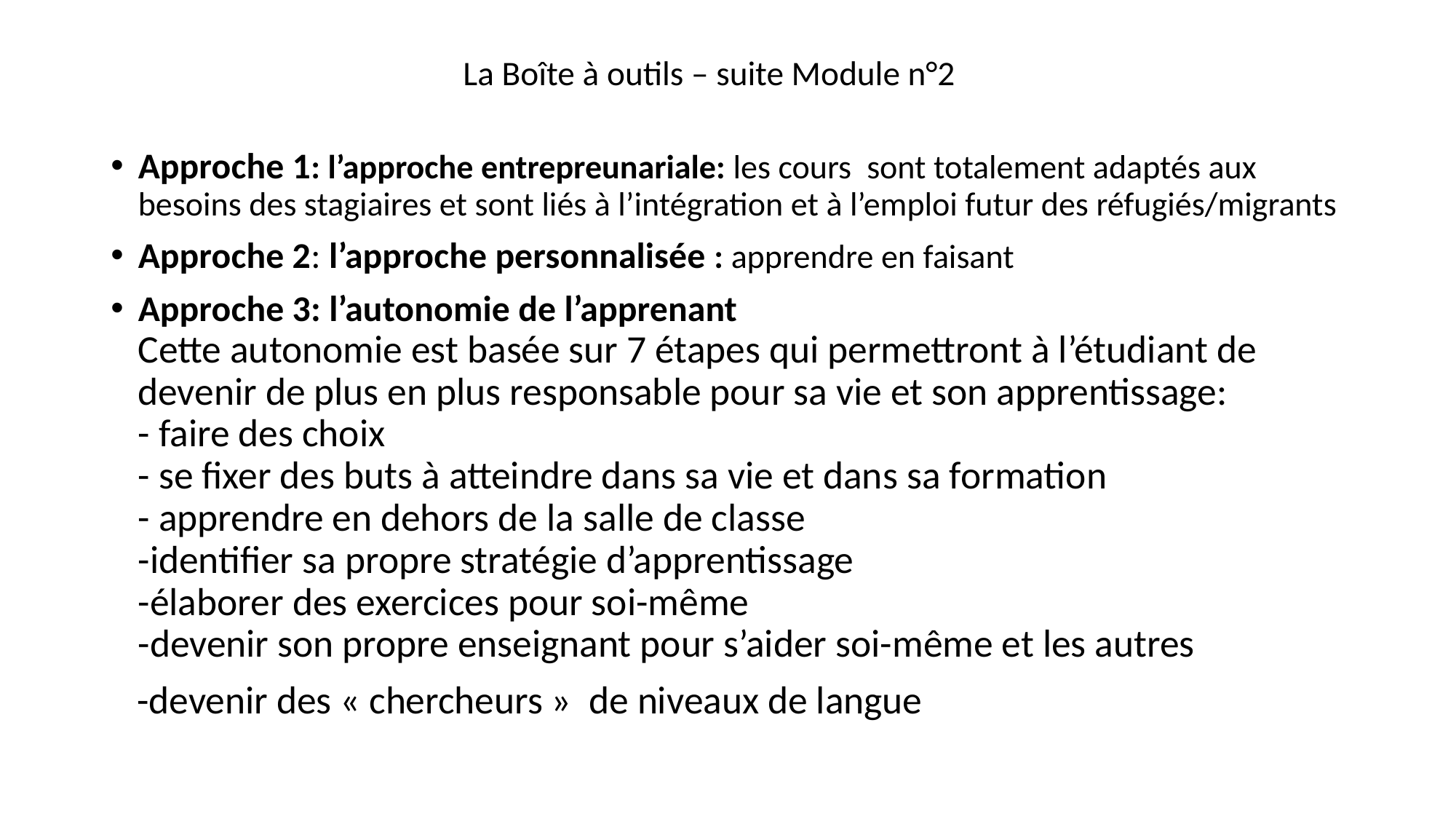

# La Boîte à outils – suite Module n°2
Approche 1: l’approche entrepreunariale: les cours  sont totalement adaptés aux besoins des stagiaires et sont liés à l’intégration et à l’emploi futur des réfugiés/migrants
Approche 2: l’approche personnalisée : apprendre en faisant
Approche 3: l’autonomie de l’apprenant
Cette autonomie est basée sur 7 étapes qui permettront à l’étudiant de devenir de plus en plus responsable pour sa vie et son apprentissage:
- faire des choix
- se fixer des buts à atteindre dans sa vie et dans sa formation
- apprendre en dehors de la salle de classe
-identifier sa propre stratégie d’apprentissage
-élaborer des exercices pour soi-même
-devenir son propre enseignant pour s’aider soi-même et les autres
   -devenir des « chercheurs »  de niveaux de langue